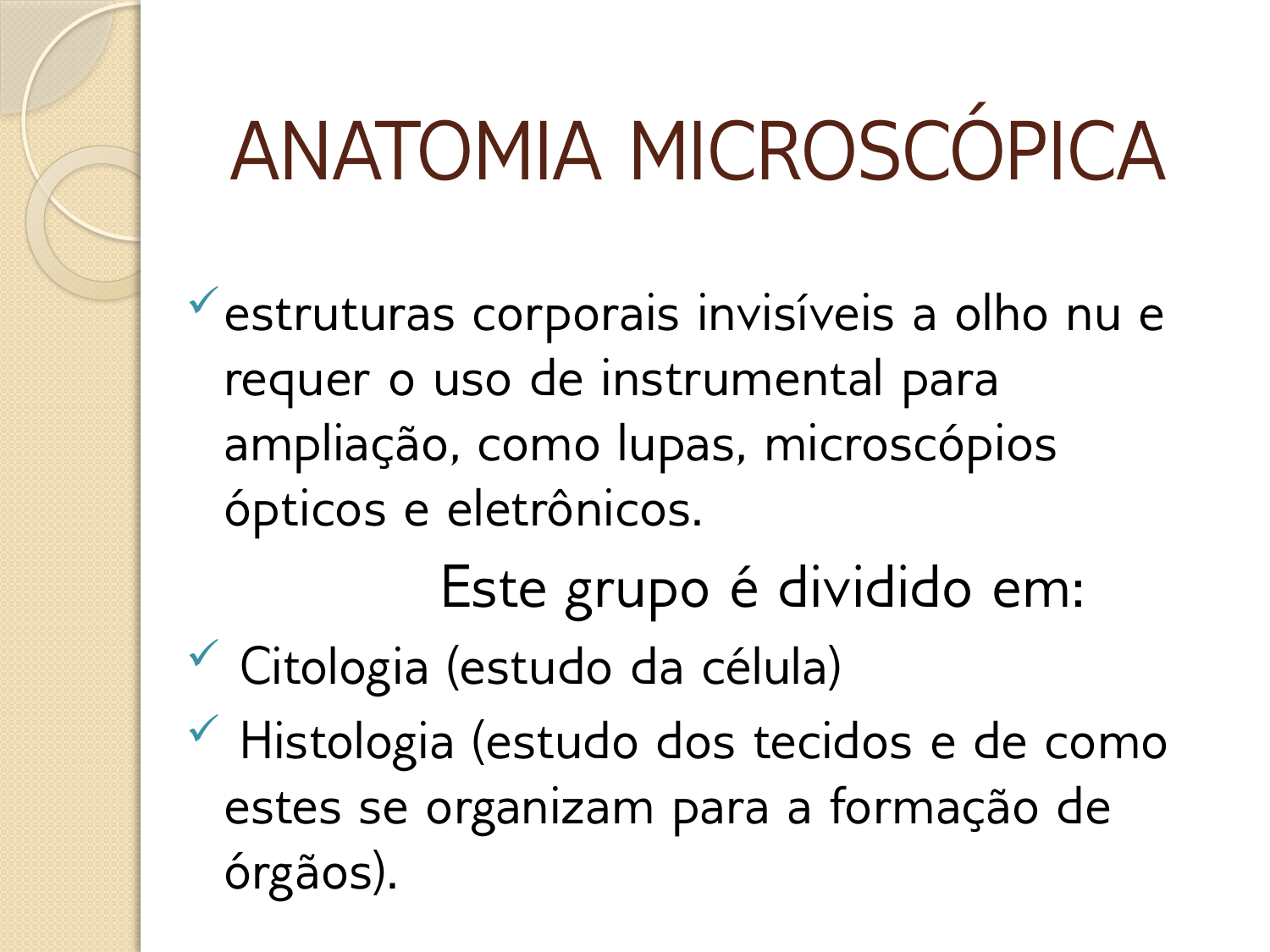

# ANATOMIA MICROSCÓPICA
estruturas corporais invisíveis a olho nu e requer o uso de instrumental para ampliação, como lupas, microscópios ópticos e eletrônicos.
              Este grupo é dividido em:
 Citologia (estudo da célula)
 Histologia (estudo dos tecidos e de como estes se organizam para a formação de órgãos).